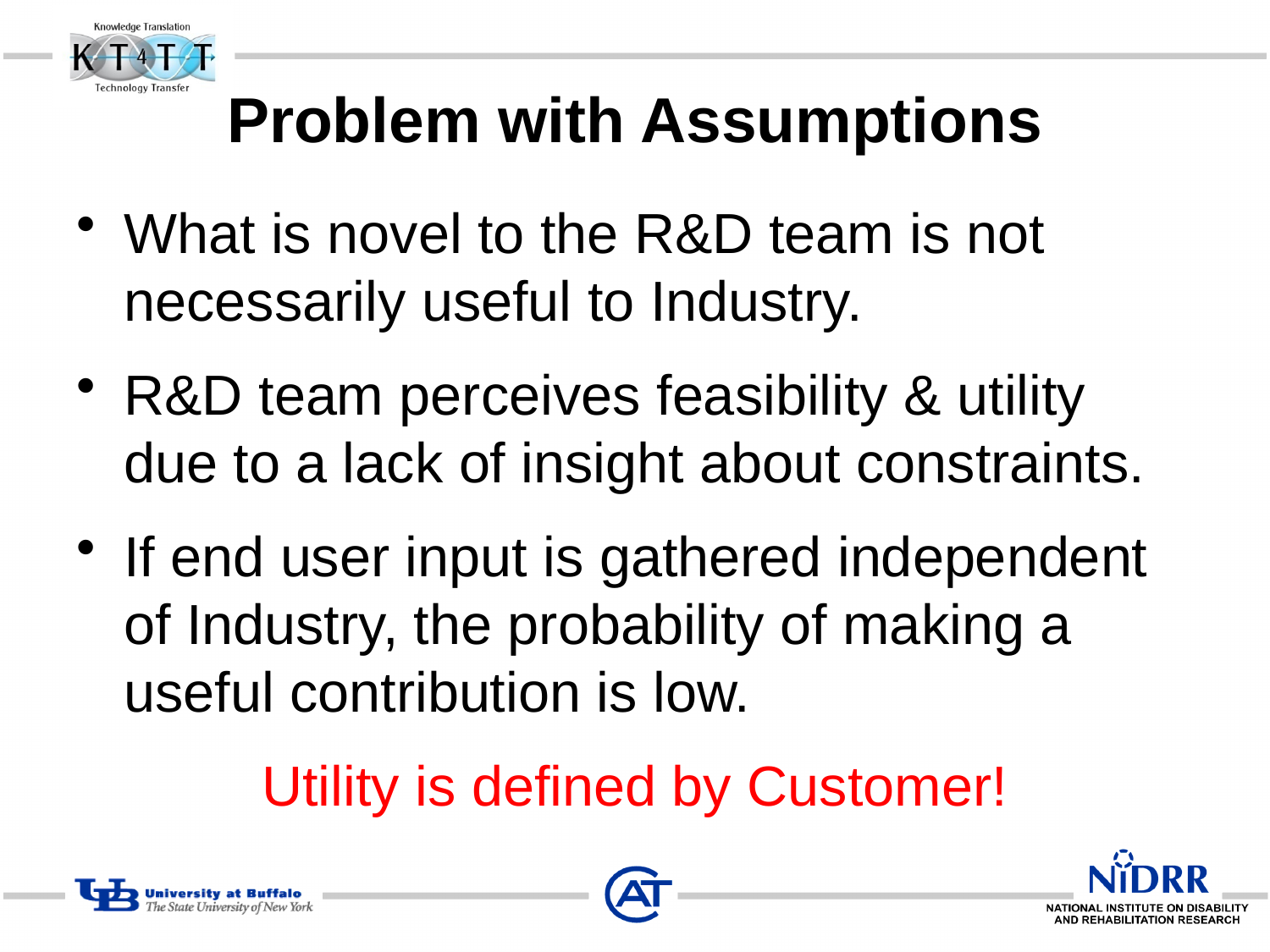

# Problem with Assumptions
What is novel to the R&D team is not necessarily useful to Industry.
R&D team perceives feasibility & utility due to a lack of insight about constraints.
If end user input is gathered independent of Industry, the probability of making a useful contribution is low.
Utility is defined by Customer!